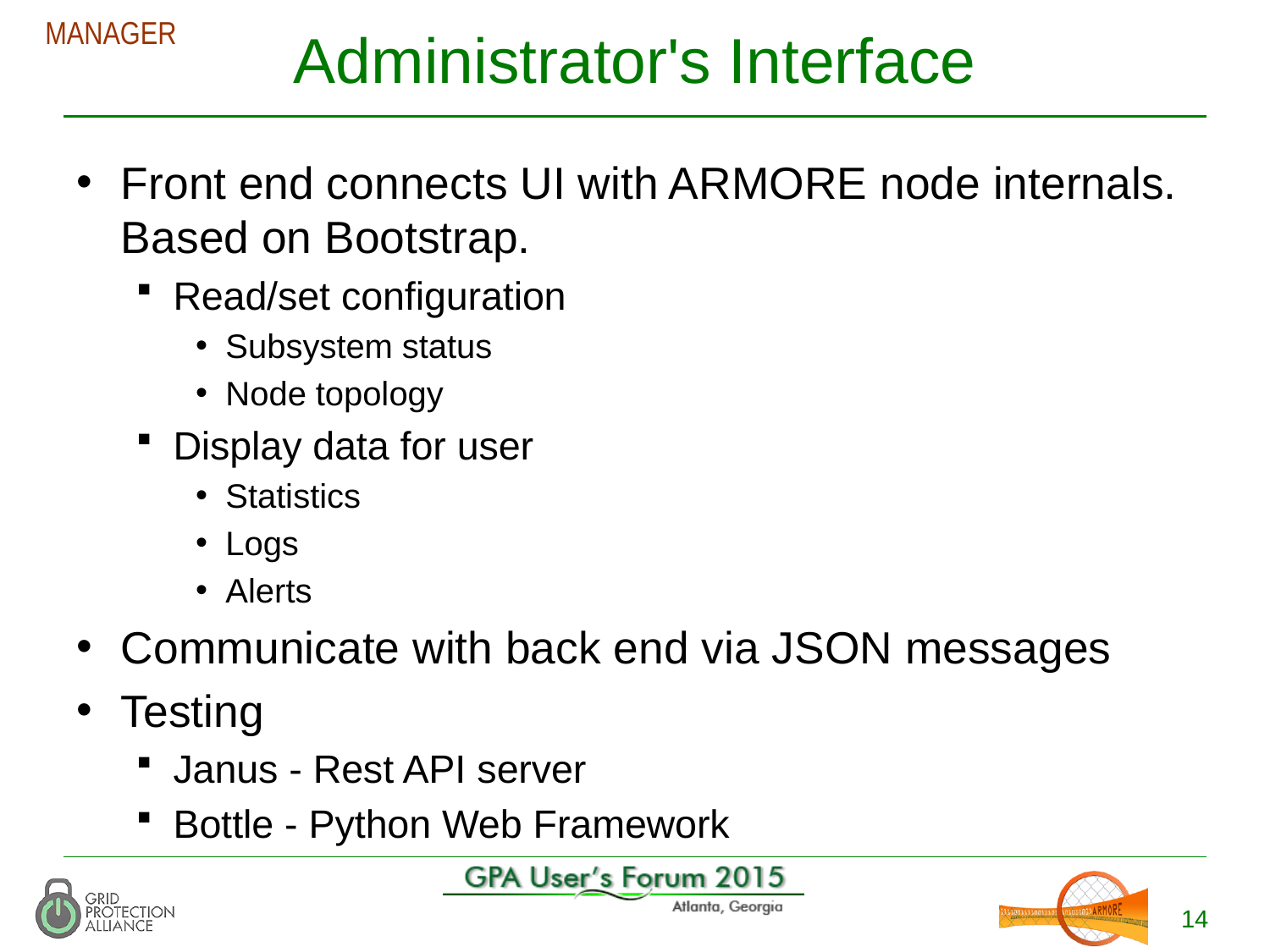

# Administrator's Interface
MANAGER
Front end connects UI with ARMORE node internals.  Based on Bootstrap.
Read/set configuration
Subsystem status
Node topology
Display data for user
Statistics
Logs
Alerts
Communicate with back end via JSON messages
Testing
Janus - Rest API server
Bottle - Python Web Framework